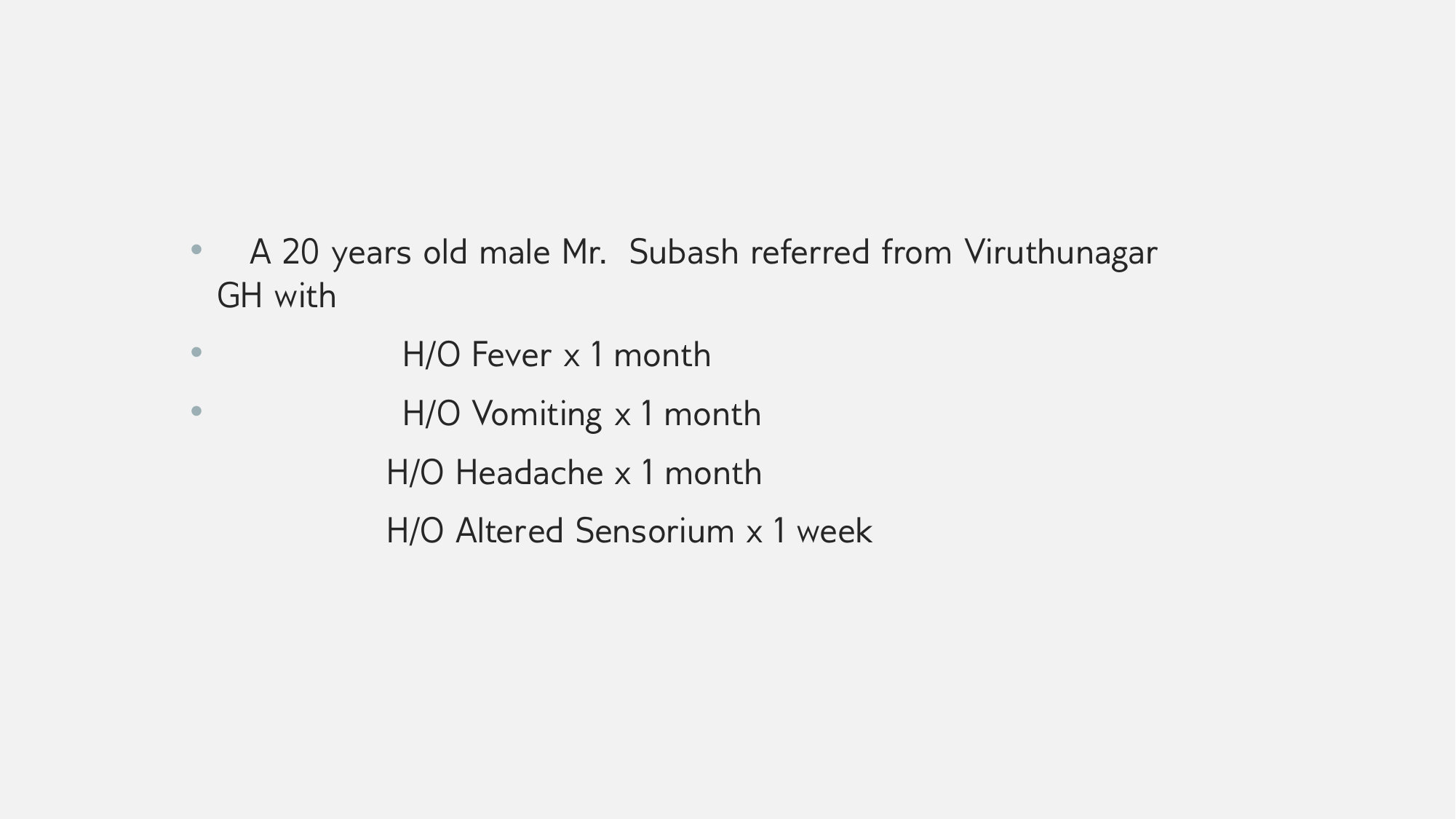

#
   A 20 years old male Mr.  Subash referred from Viruthunagar GH with
                 H/O Fever x 1 month
                 H/O Vomiting x 1 month
                  H/O Headache x 1 month
                  H/O Altered Sensorium x 1 week